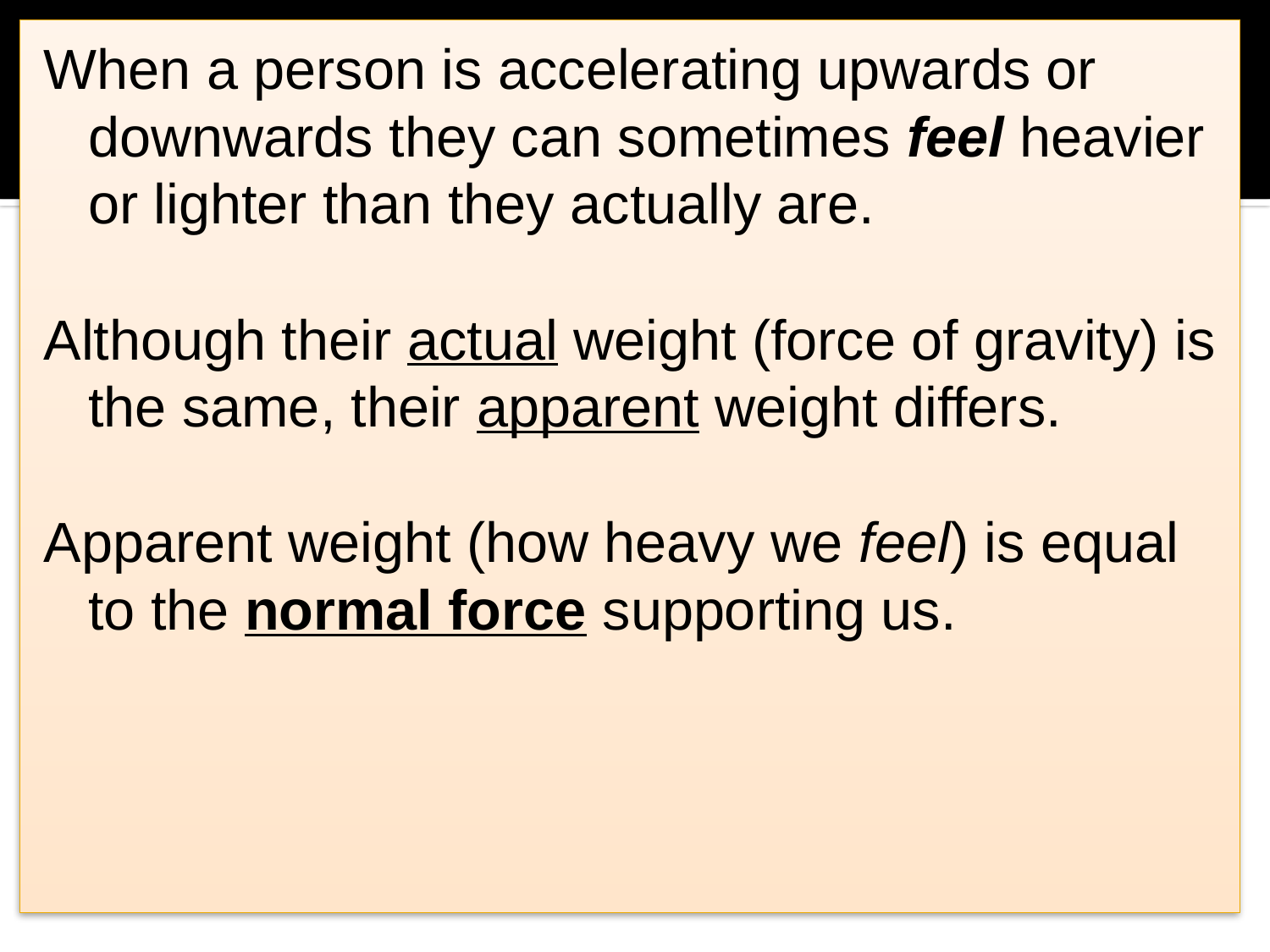

When a person is accelerating upwards or downwards they can sometimes feel heavier or lighter than they actually are.

Although their actual weight (force of gravity) is the same, their apparent weight differs.

Apparent weight (how heavy we feel) is equal to the normal force supporting us.